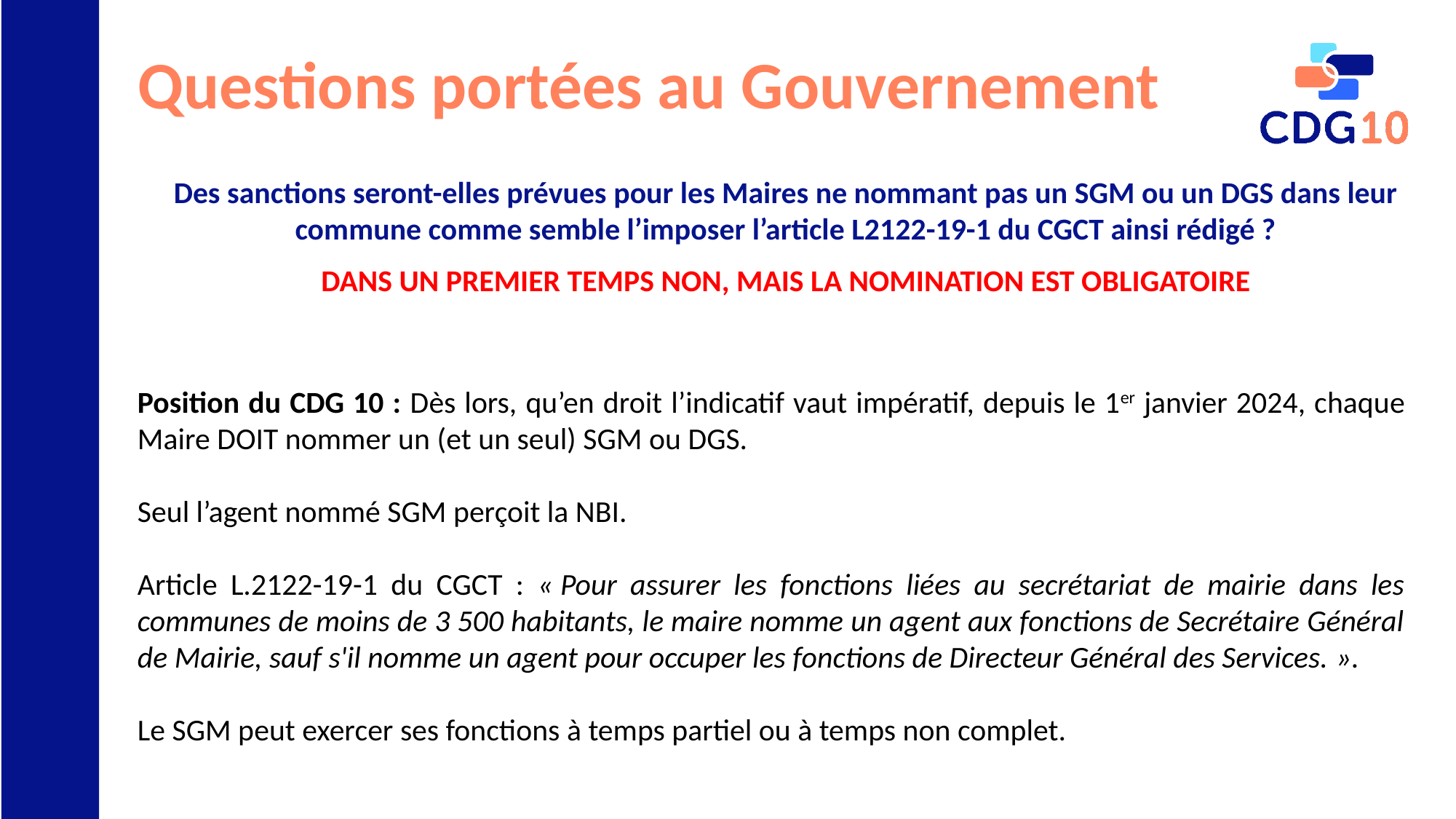

# Questions portées au Gouvernement
Des sanctions seront-elles prévues pour les Maires ne nommant pas un SGM ou un DGS dans leur commune comme semble l’imposer l’article L2122-19-1 du CGCT ainsi rédigé ?
DANS UN PREMIER TEMPS NON, MAIS LA NOMINATION EST OBLIGATOIRE
Position du CDG 10 : Dès lors, qu’en droit l’indicatif vaut impératif, depuis le 1er janvier 2024, chaque Maire DOIT nommer un (et un seul) SGM ou DGS.

Seul l’agent nommé SGM perçoit la NBI.

Article L.2122-19-1 du CGCT : « Pour assurer les fonctions liées au secrétariat de mairie dans les communes de moins de 3 500 habitants, le maire nomme un agent aux fonctions de Secrétaire Général de Mairie, sauf s'il nomme un agent pour occuper les fonctions de Directeur Général des Services. ».

Le SGM peut exercer ses fonctions à temps partiel ou à temps non complet.